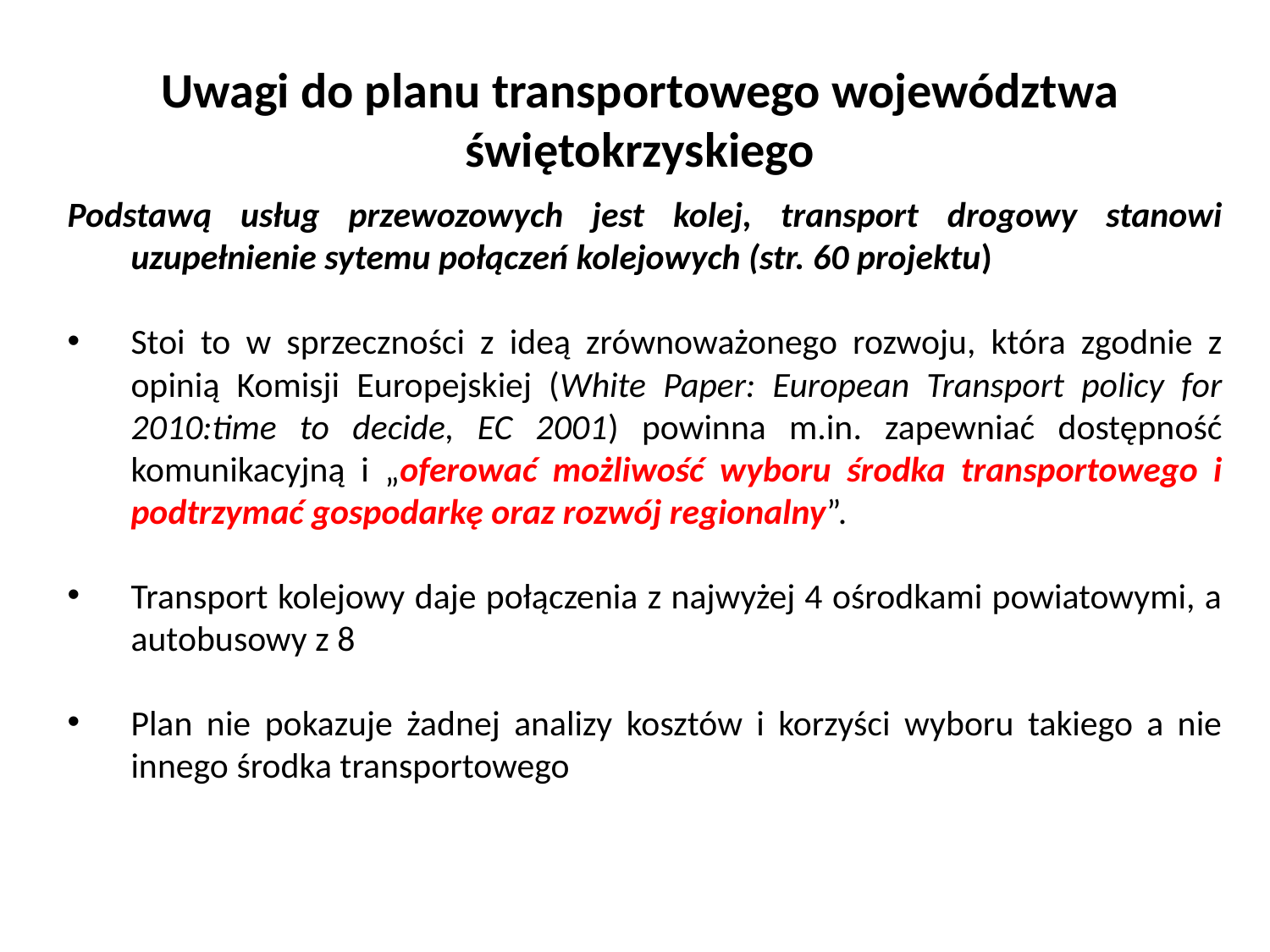

# Uwagi do planu transportowego województwa świętokrzyskiego
Podstawą usług przewozowych jest kolej, transport drogowy stanowi uzupełnienie sytemu połączeń kolejowych (str. 60 projektu)

Stoi to w sprzeczności z ideą zrównoważonego rozwoju, która zgodnie z opinią Komisji Europejskiej (White Paper: European Transport policy for 2010:time to decide, EC 2001) powinna m.in. zapewniać dostępność komunikacyjną i „oferować możliwość wyboru środka transportowego i podtrzymać gospodarkę oraz rozwój regionalny”.

Transport kolejowy daje połączenia z najwyżej 4 ośrodkami powiatowymi, a autobusowy z 8

Plan nie pokazuje żadnej analizy kosztów i korzyści wyboru takiego a nie innego środka transportowego